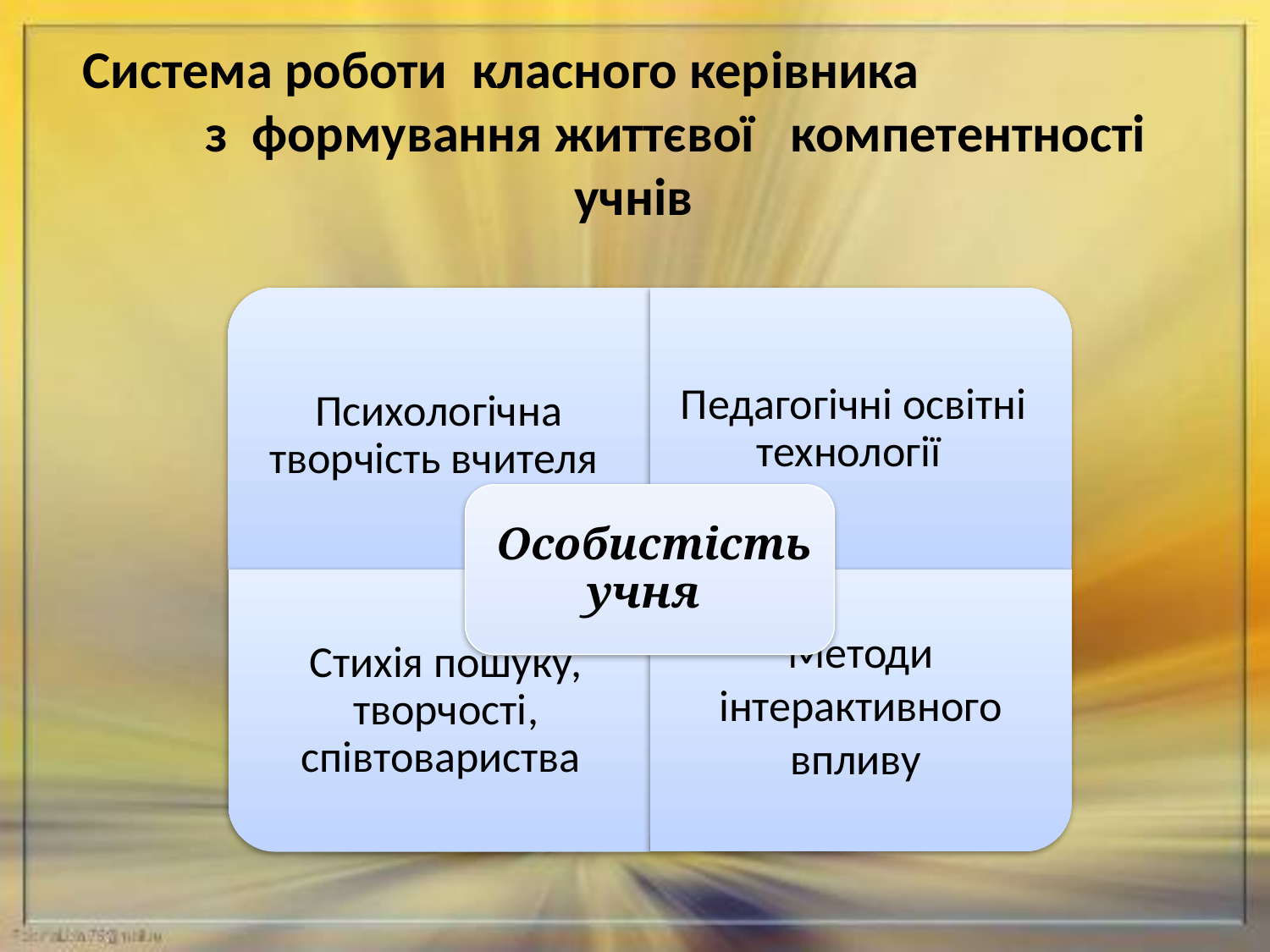

Система роботи  класного керівника                               з  формування життєвої   компетентності  учнів

Психологічна творчість вчителя
Педагогічні освітні технології
Стихія пошуку, творчості, співтовариства
Методи інтерактивного впливу
Особистість учня